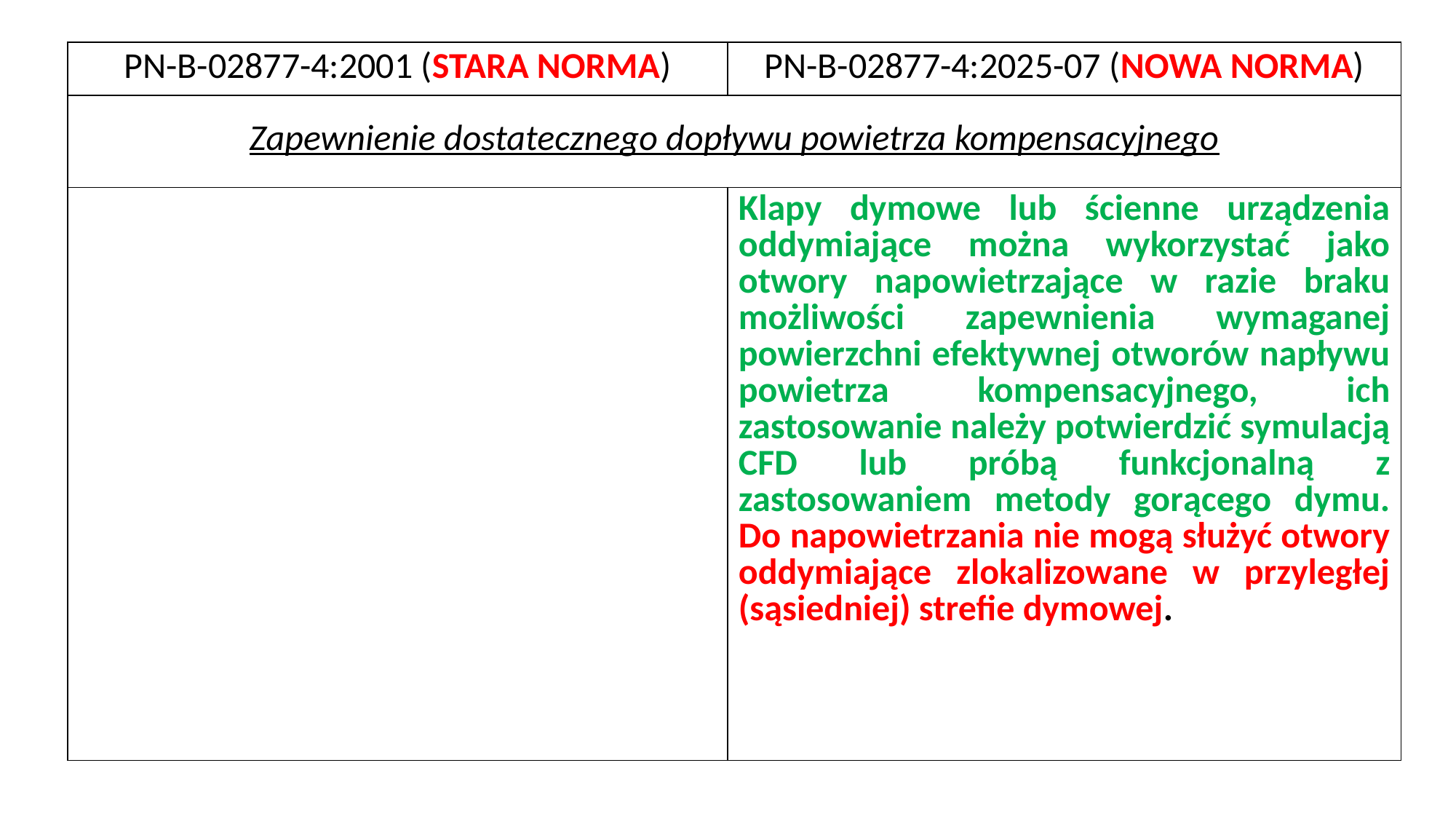

| PN-B-02877-4:2001 (STARA NORMA) | PN-B-02877-4:2025-07 (NOWA NORMA) |
| --- | --- |
| Zapewnienie dostatecznego dopływu powietrza kompensacyjnego |  |
|  | Klapy dymowe lub ścienne urządzenia oddymiające można wykorzystać jako otwory napowietrzające w razie braku możliwości zapewnienia wymaganej powierzchni efektywnej otworów napływu powietrza kompensacyjnego, ich zastosowanie należy potwierdzić symulacją CFD lub próbą funkcjonalną z zastosowaniem metody gorącego dymu. Do napowietrzania nie mogą służyć otwory oddymiające zlokalizowane w przyległej (sąsiedniej) strefie dymowej. |